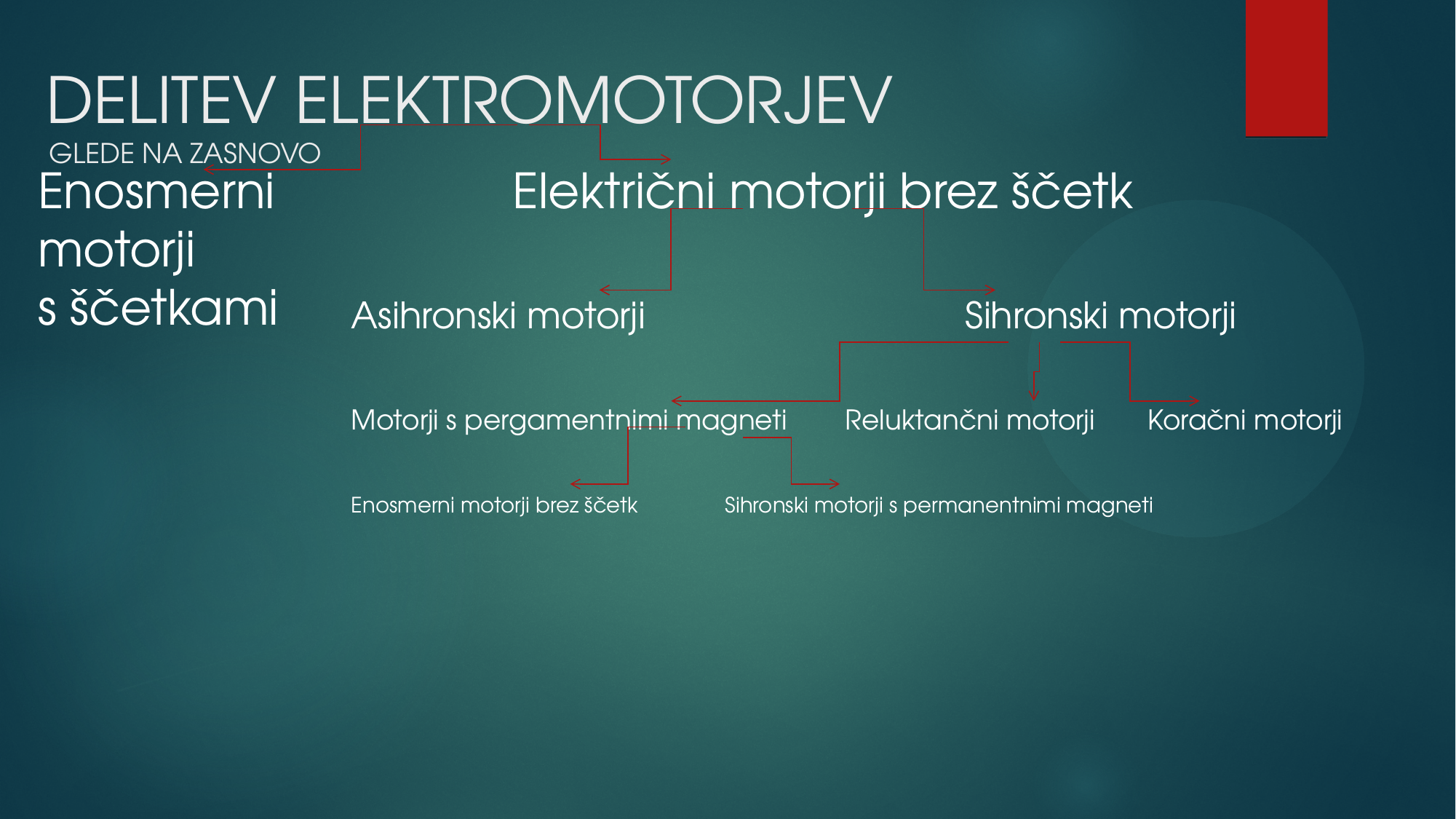

DELITEV ELEKTROMOTORJEV
     GLEDE NA ZASNOVO
Enosmerni
motorji
s ščetkami
            Električni motorji brez ščetk

Asihronski motorji                                Sihronski motorji

Motorji s pergamentnimi magneti       Reluktančni motorji       Koračni motorji

Enosmerni motorji brez ščetk               Sihronski motorji s permanentnimi magneti